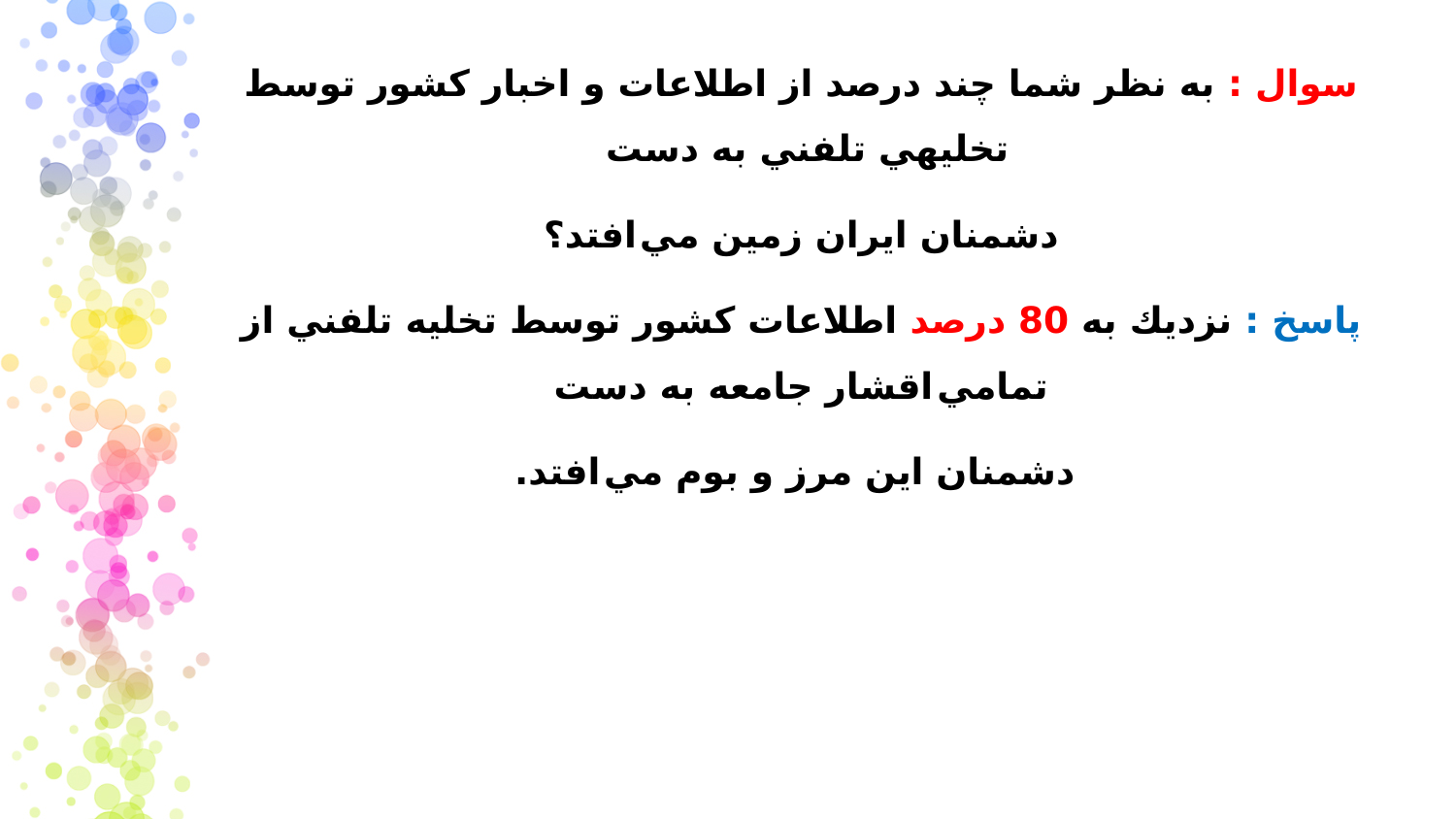

سوال : به نظر شما چند درصد از اطلاعات و اخبار كشور توسط تخليه‏ي تلفني به دست
دشمنان ايران زمين مي افتد؟
پاسخ : نزديك به 80 درصد اطلاعات كشور توسط تخليه تلفني از تمامي اقشار جامعه به دست
 دشمنان اين مرز و بوم مي افتد.